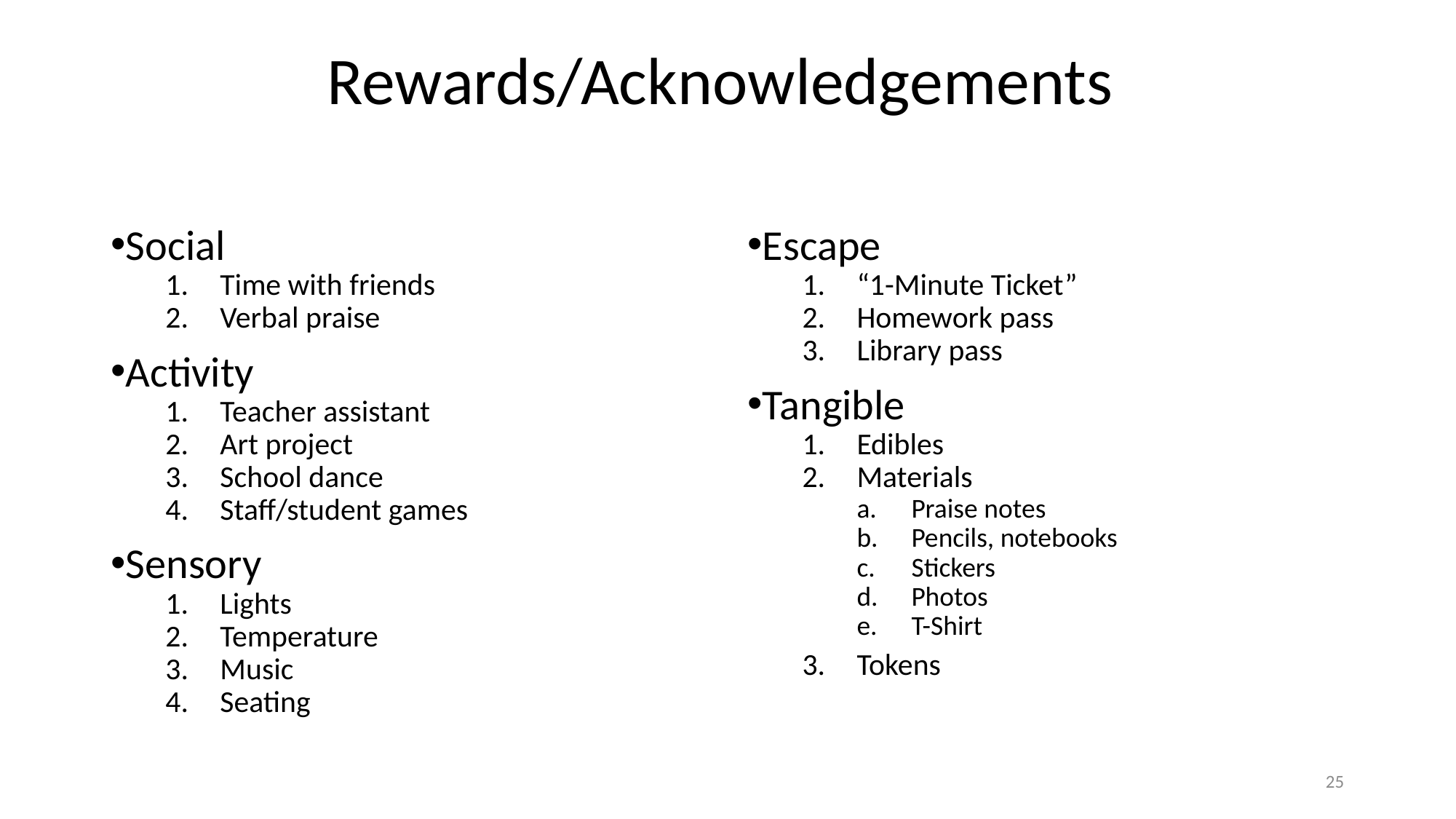

# Rewards/Acknowledgements
Social
Time with friends
Verbal praise
Activity
Teacher assistant
Art project
School dance
Staff/student games
Sensory
Lights
Temperature
Music
Seating

Escape
“1-Minute Ticket”
Homework pass
Library pass
Tangible
Edibles
Materials
Praise notes
Pencils, notebooks
Stickers
Photos
T-Shirt
Tokens

25